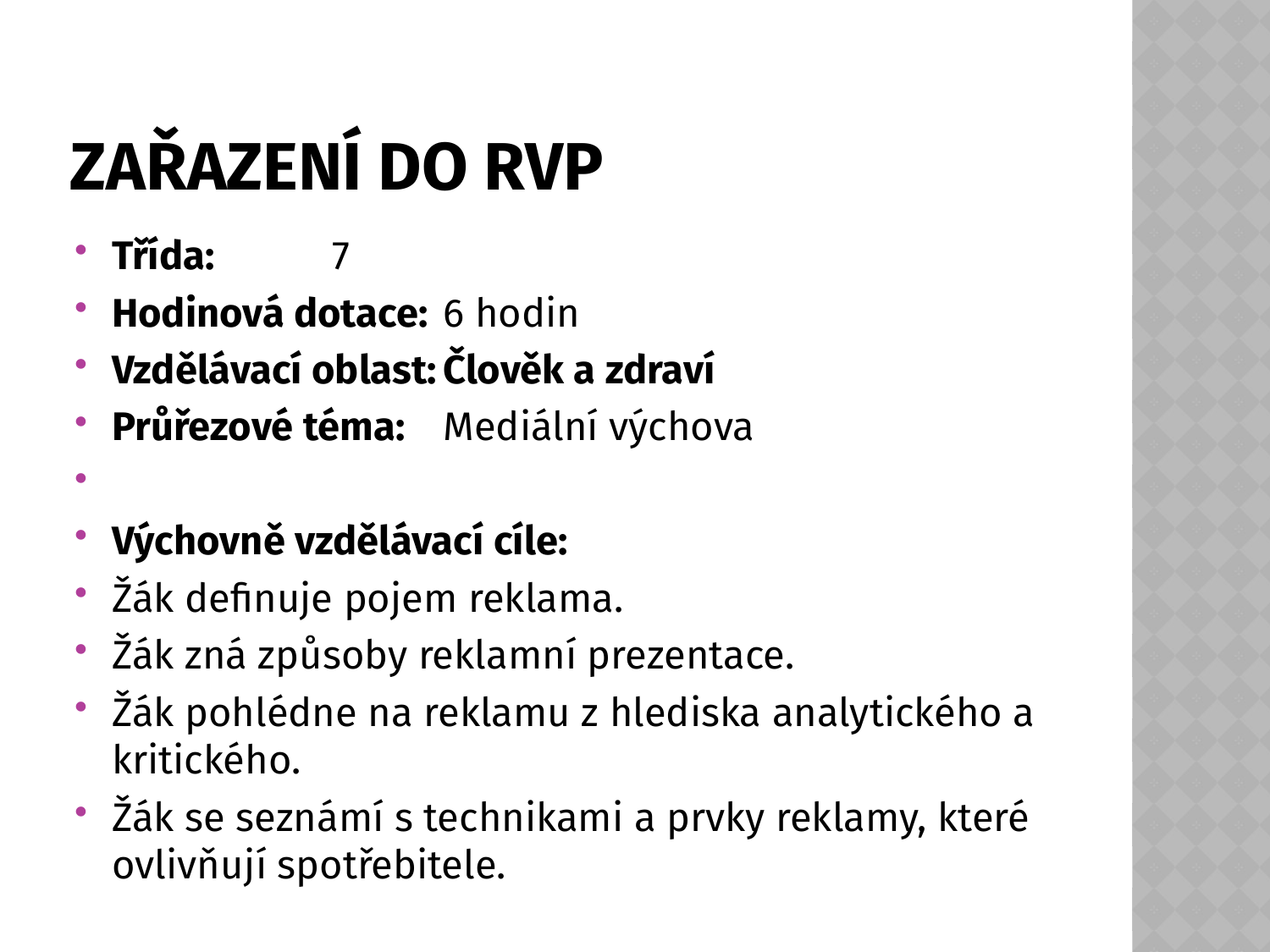

# Zařazení do RVP
Třída: 			7
Hodinová dotace: 	6 hodin
Vzdělávací oblast:	Člověk a zdraví
Průřezové téma:		Mediální výchova

Výchovně vzdělávací cíle:
Žák definuje pojem reklama.
Žák zná způsoby reklamní prezentace.
Žák pohlédne na reklamu z hlediska analytického a kritického.
Žák se seznámí s technikami a prvky reklamy, které ovlivňují spotřebitele.